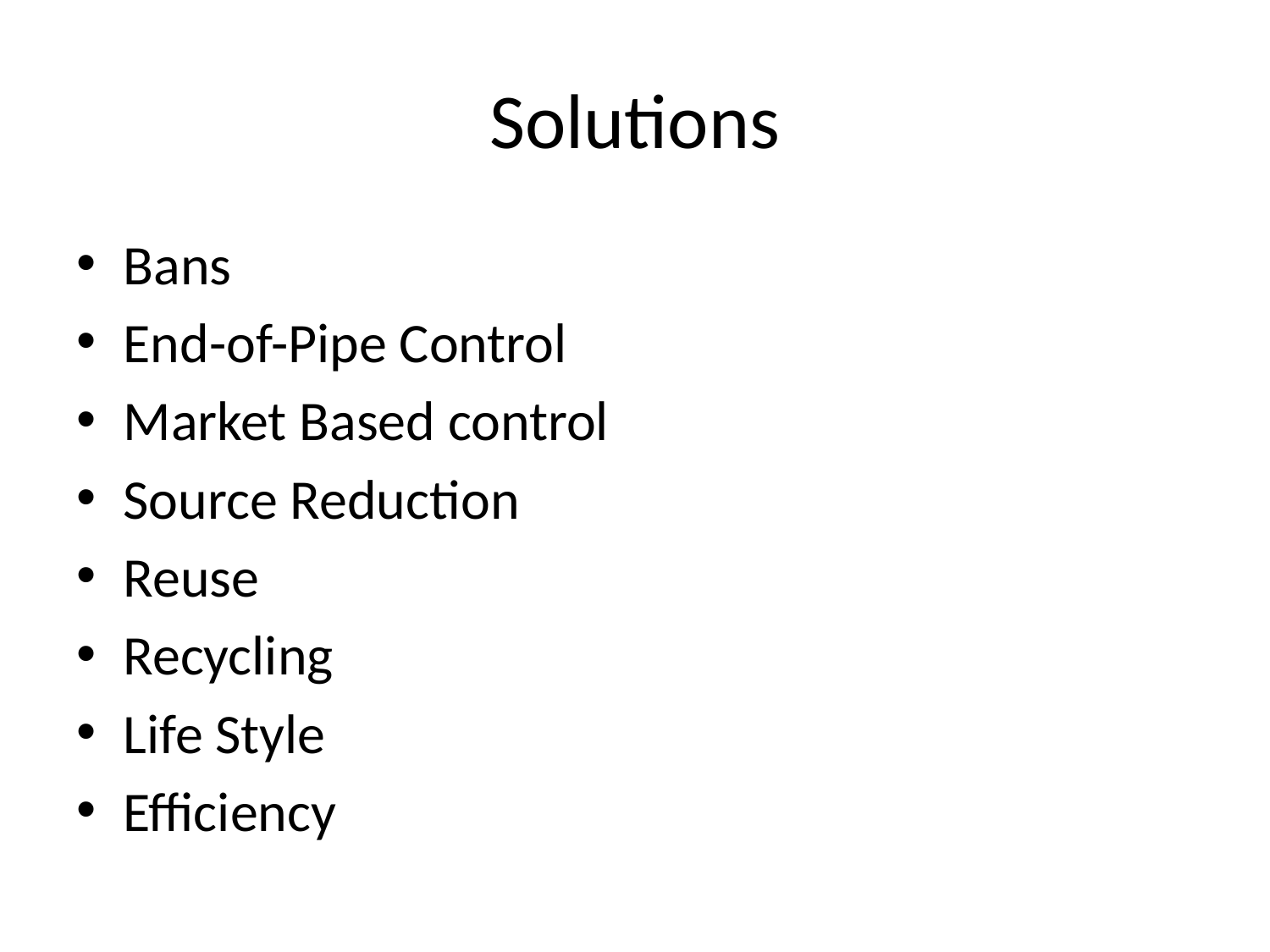

# Solutions
Bans
End-of-Pipe Control
Market Based control
Source Reduction
Reuse
Recycling
Life Style
Efficiency